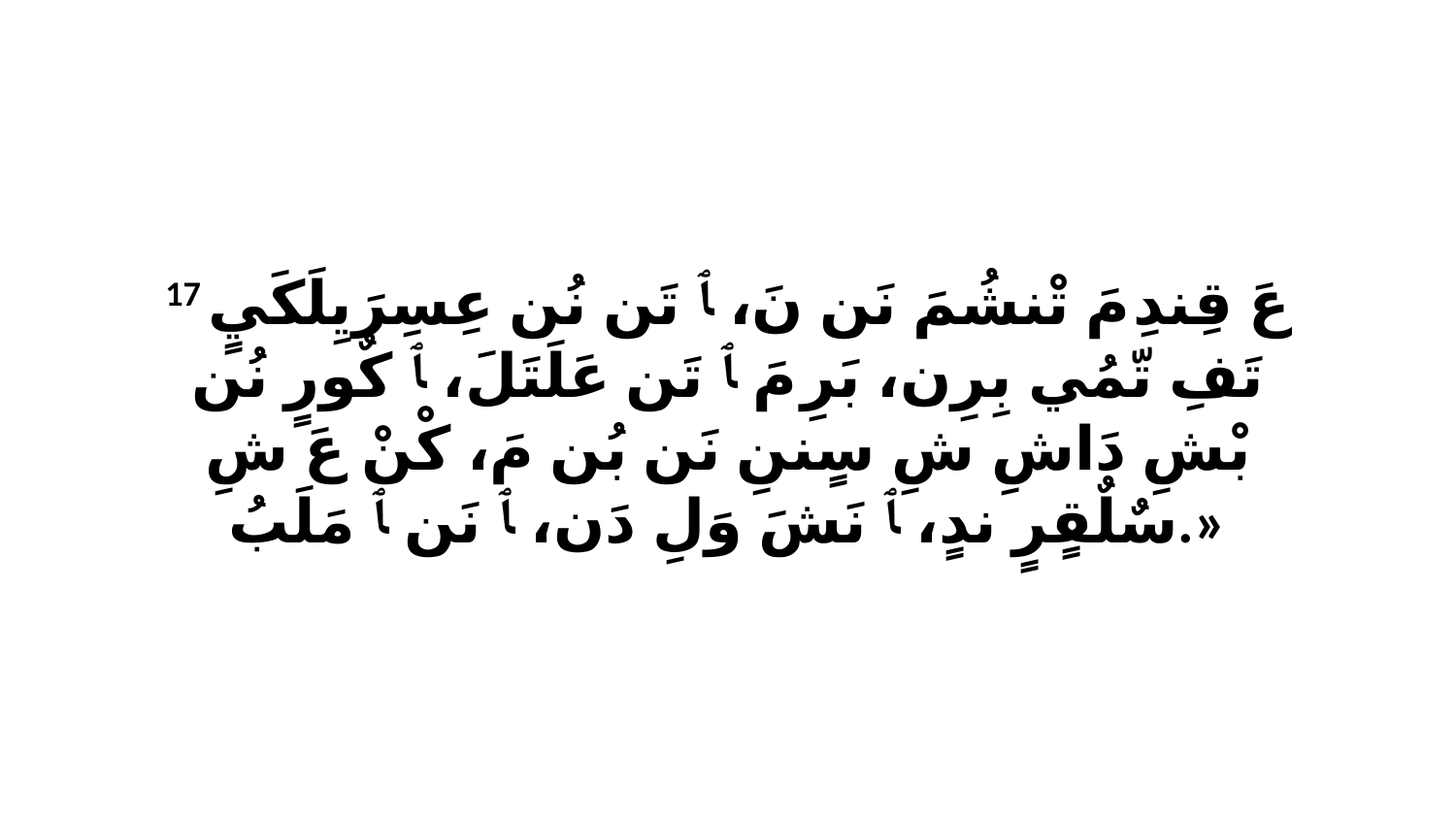

17 عَ قِندِ مَ تْنشُمَ نَن نَ، ﭑ تَن نُن عِسِرَيِلَكَيٍ تَفِ تّمُي بِرِن، بَرِ مَ ﭑ تَن عَلَتَلَ، ﭑ كٌورٍ نُن بْشِ دَاشِ شِ سٍننِ نَن بُن مَ، كْنْ عَ شِ سٌلٌقٍرٍ ندٍ، ﭑ نَشَ وَلِ دَن، ﭑ نَن ﭑ مَلَبُ.»